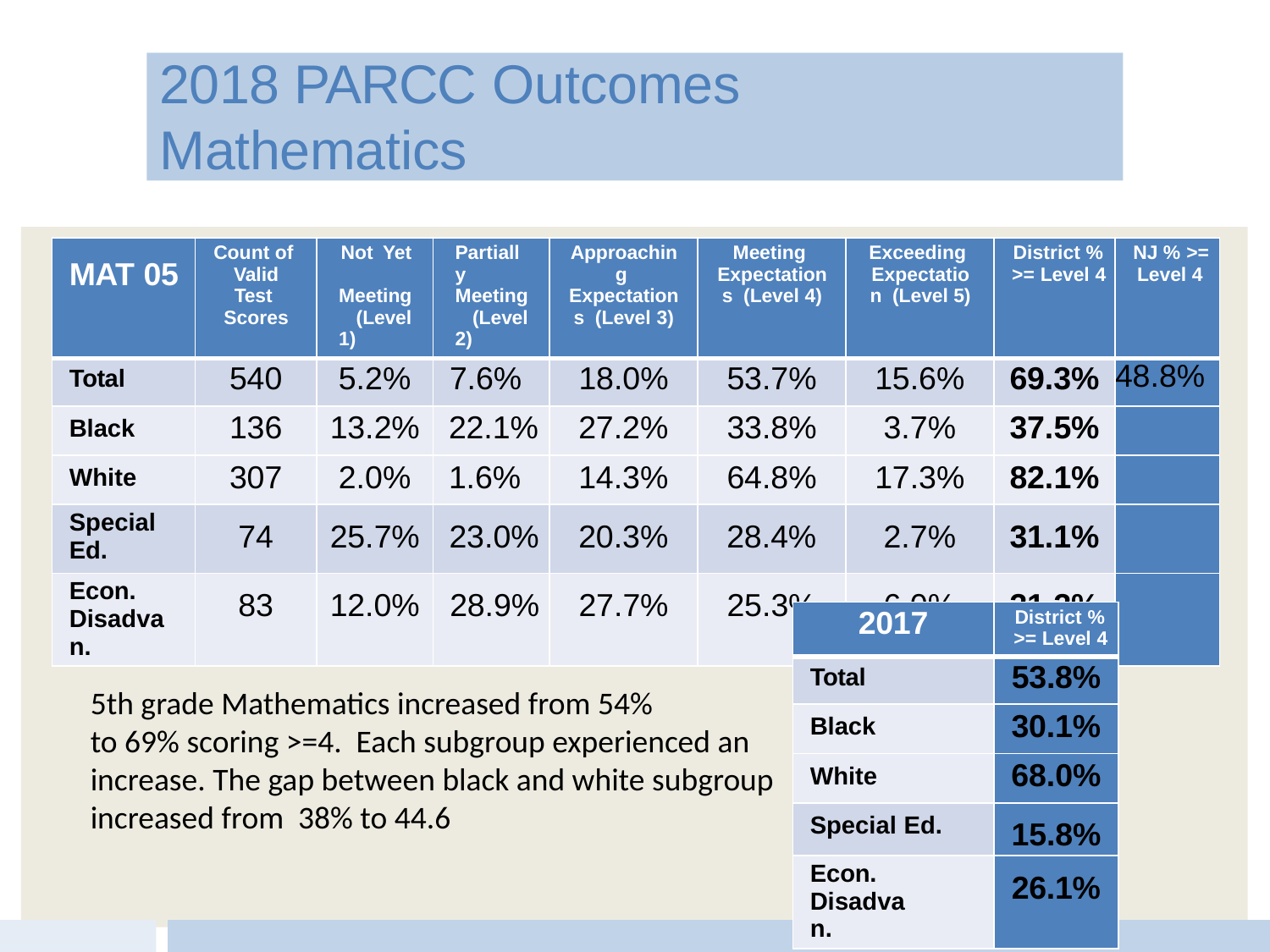

2018 PARCC Outcomes
Mathematics
| MAT 05 | Count of Valid Test Scores | Not Yet Meeting (Level 1) | Partially Meeting (Level 2) | Approaching Expectations (Level 3) | Meeting Expectations (Level 4) | Exceeding Expectation (Level 5) | District % >= Level 4 | NJ % >= Level 4 |
| --- | --- | --- | --- | --- | --- | --- | --- | --- |
| Total | 540 | 5.2% | 7.6% | 18.0% | 53.7% | 15.6% | 69.3% | 48.8% |
| Black | 136 | 13.2% | 22.1% | 27.2% | 33.8% | 3.7% | 37.5% |  |
| White | 307 | 2.0% | 1.6% | 14.3% | 64.8% | 17.3% | 82.1% |  |
| Special Ed. | 74 | 25.7% | 23.0% | 20.3% | 28.4% | 2.7% | 31.1% |  |
| Econ. Disadvan. | 83 | 12.0% | 28.9% | 27.7% | 25.3% | 6.0% | 31.3% |  |
| 2017 | District % >= Level 4 |
| --- | --- |
| Total | 53.8% |
| Black | 30.1% |
| White | 68.0% |
| Special Ed. | 15.8% |
| Econ. Disadvan. | 26.1% |
5th grade Mathematics increased from 54%
to 69% scoring >=4.  Each subgroup experienced an
increase. The gap between black and white subgroup
increased from  38% to 44.6